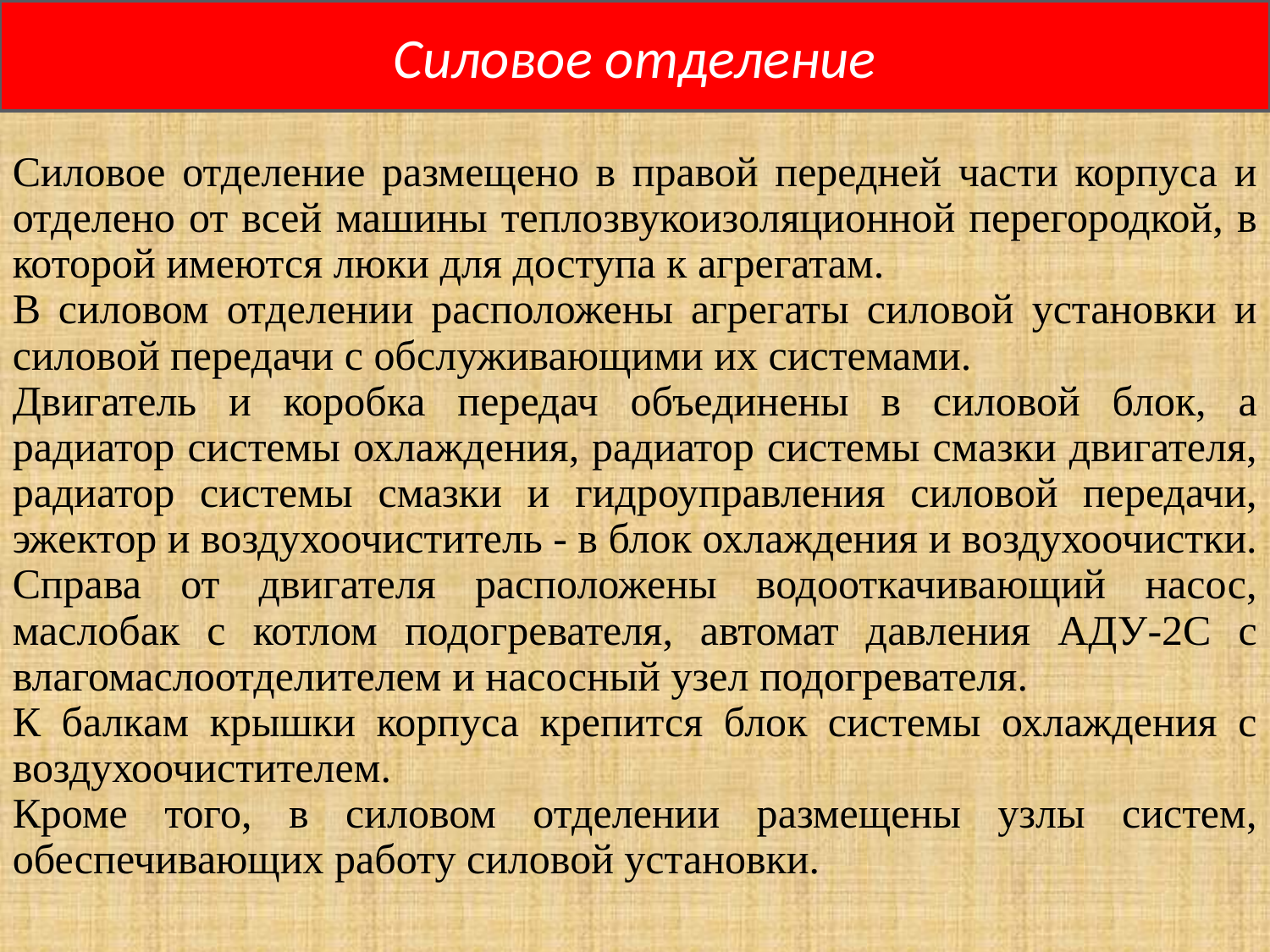

Силовое отделение
Силовое отделение размещено в правой передней части корпуса и отделено от всей машины теплозвукоизоляционной перегородкой, в которой имеются люки для доступа к агрегатам.
В силовом отделении расположены агрегаты силовой установки и силовой передачи с обслуживающими их системами.
Двигатель и коробка передач объединены в силовой блок, а радиатор системы охлаждения, радиатор системы смазки двигателя, радиатор системы смазки и гидроуправления силовой передачи, эжектор и воздухоочиститель - в блок охлаждения и воздухоочистки.
Справа от двигателя расположены водооткачивающий насос, маслобак с котлом подогревателя, автомат давления АДУ-2С с влагомаслоотделителем и насосный узел подогревателя.
К балкам крышки корпуса крепится блок системы охлаждения с воздухоочистителем.
Кроме того, в силовом отделении размещены узлы систем, обеспечивающих работу силовой установки.